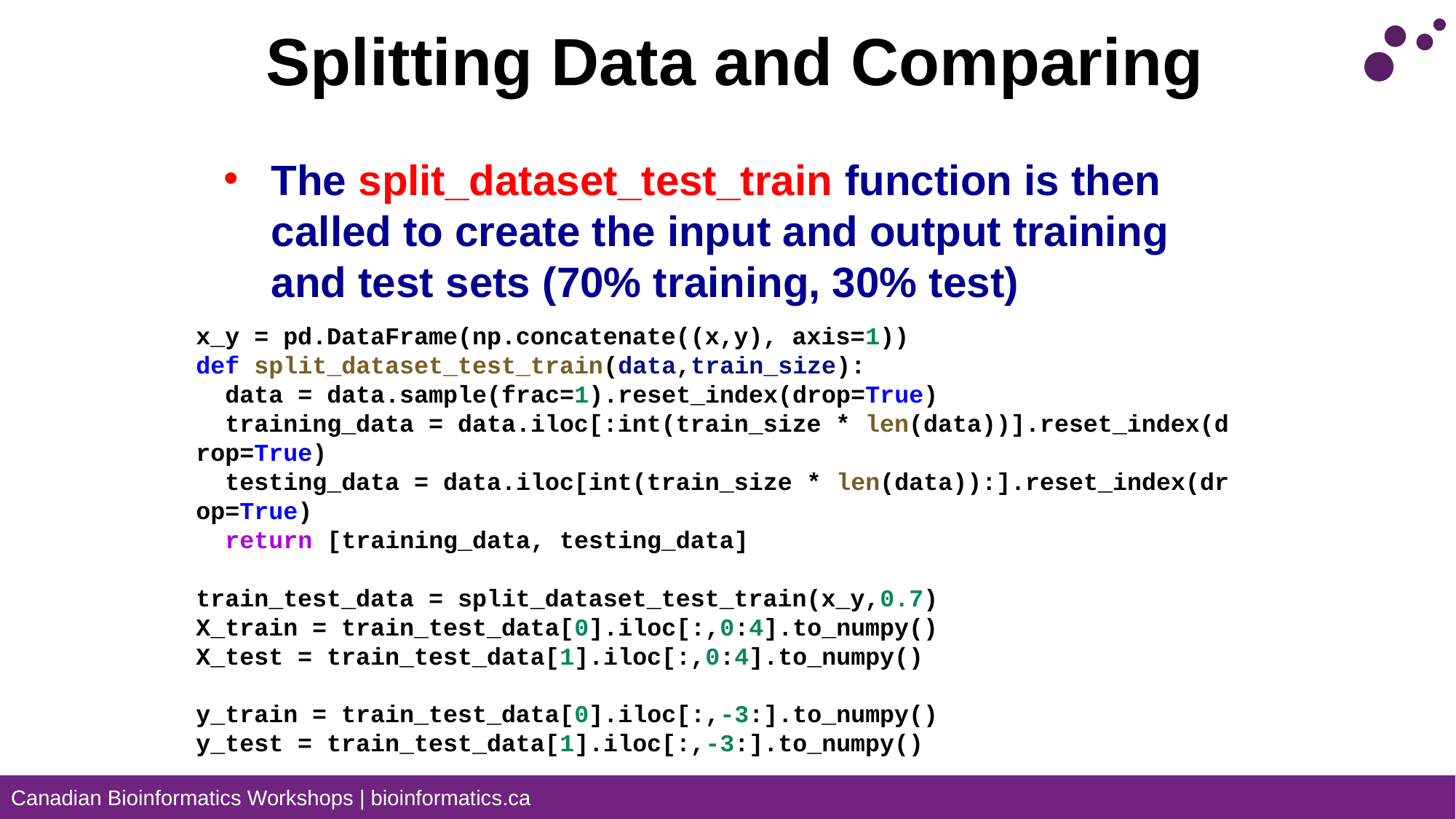

# Splitting Data and Comparing
The split_dataset_test_train function is then called to create the input and output training and test sets (70% training, 30% test)

x_y = pd.DataFrame(np.concatenate((x,y), axis=1))
def split_dataset_test_train(data,train_size):
  data = data.sample(frac=1).reset_index(drop=True)
  training_data = data.iloc[:int(train_size * len(data))].reset_index(drop=True)
  testing_data = data.iloc[int(train_size * len(data)):].reset_index(drop=True)
  return [training_data, testing_data]
train_test_data = split_dataset_test_train(x_y,0.7)
X_train = train_test_data[0].iloc[:,0:4].to_numpy()
X_test = train_test_data[1].iloc[:,0:4].to_numpy()
y_train = train_test_data[0].iloc[:,-3:].to_numpy()
y_test = train_test_data[1].iloc[:,-3:].to_numpy()